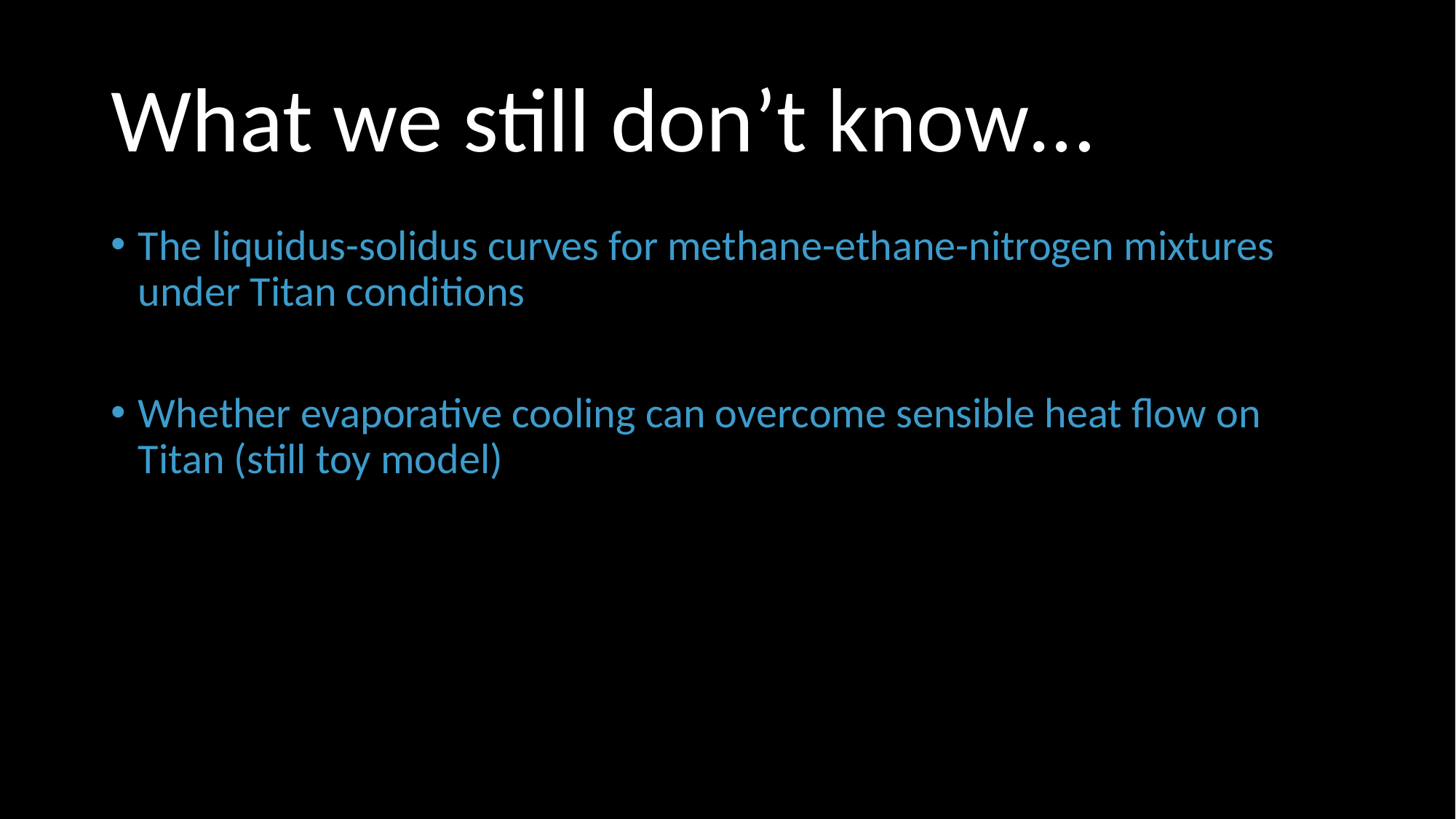

# What we still don’t know…
The liquidus-solidus curves for methane-ethane-nitrogen mixtures under Titan conditions

Whether evaporative cooling can overcome sensible heat flow on Titan (still toy model)